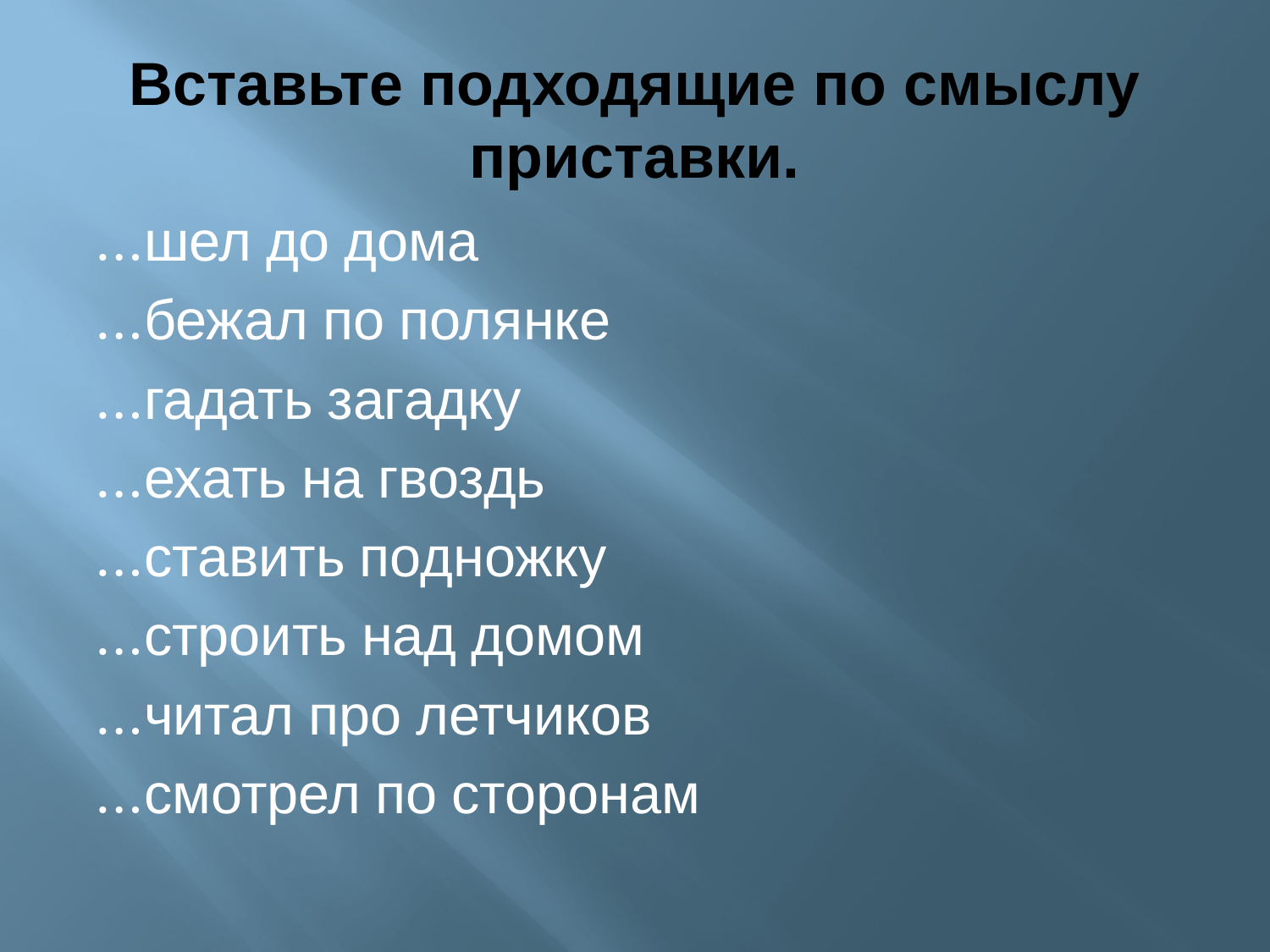

# Вставьте подходящие по смыслу приставки.
…шел до дома
…бежал по полянке
…гадать загадку
…ехать на гвоздь
…ставить подножку
…строить над домом
…читал про летчиков
…смотрел по сторонам